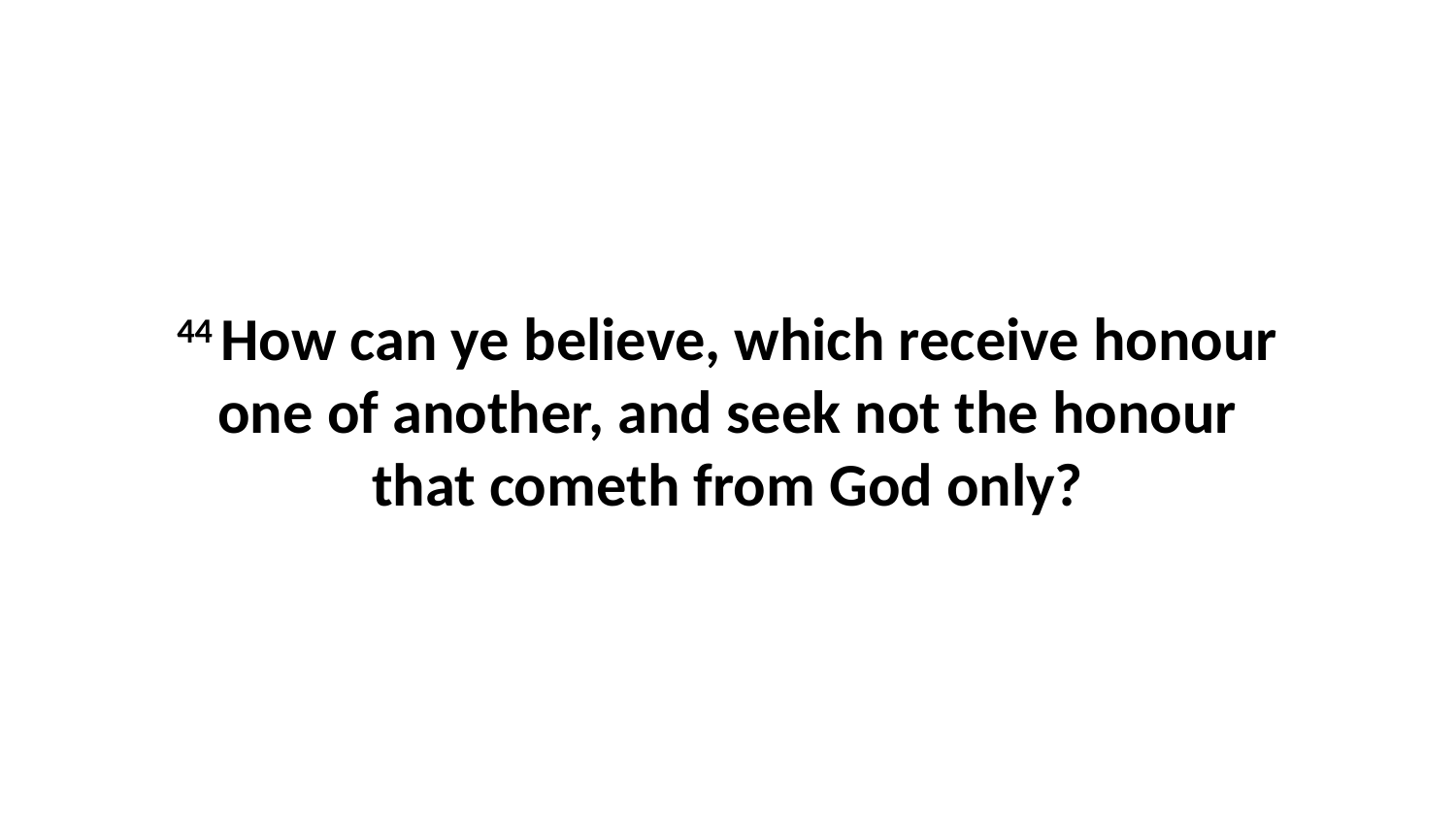

44 How can ye believe, which receive honour one of another, and seek not the honour that cometh from God only?